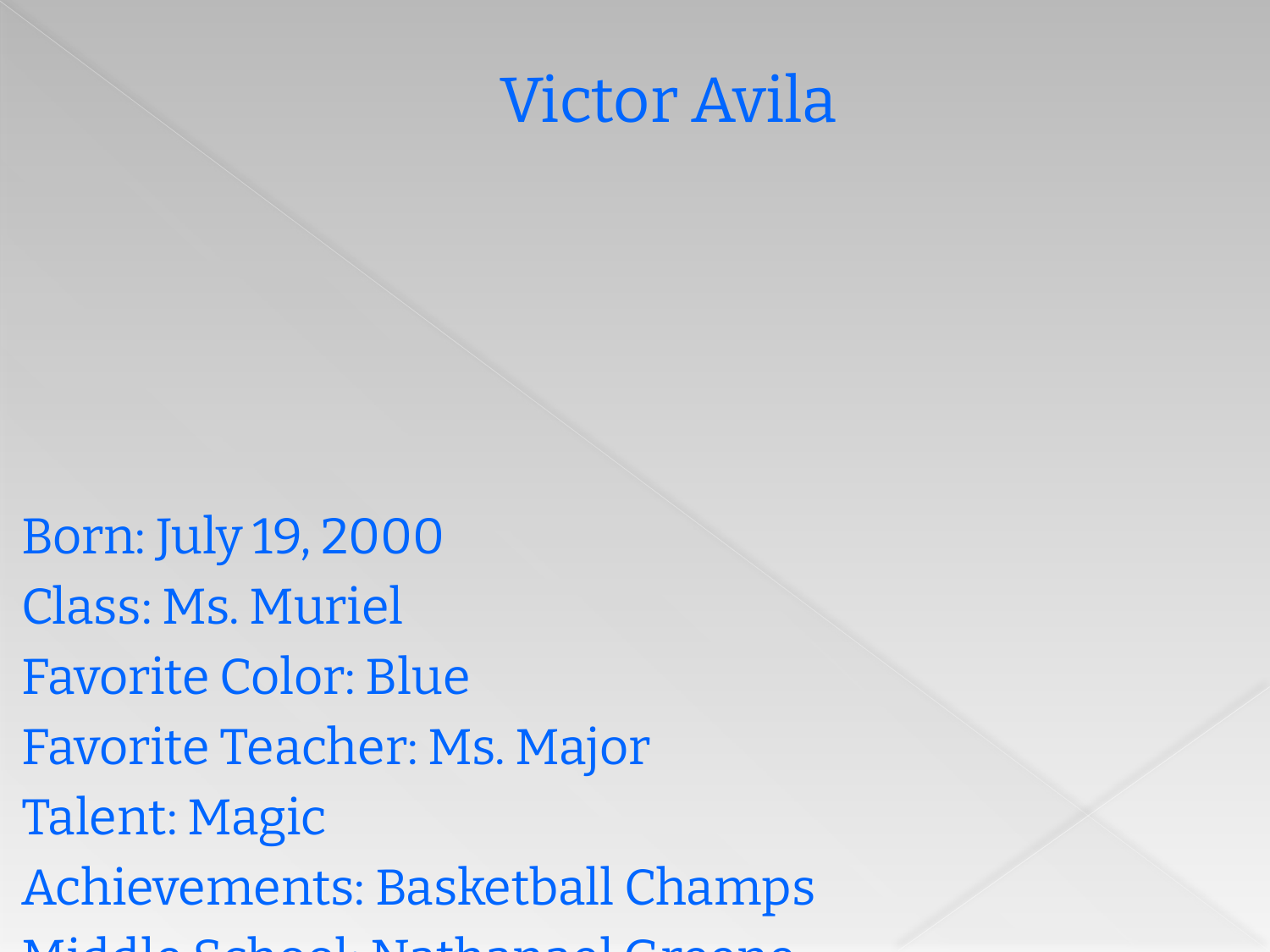

# Victor Avila
Born: July 19, 2000
Class: Ms. Muriel
Favorite Color: Blue
Favorite Teacher: Ms. Major
Talent: Magic
Achievements: Basketball Champs
Middle School: Nathanael Greene